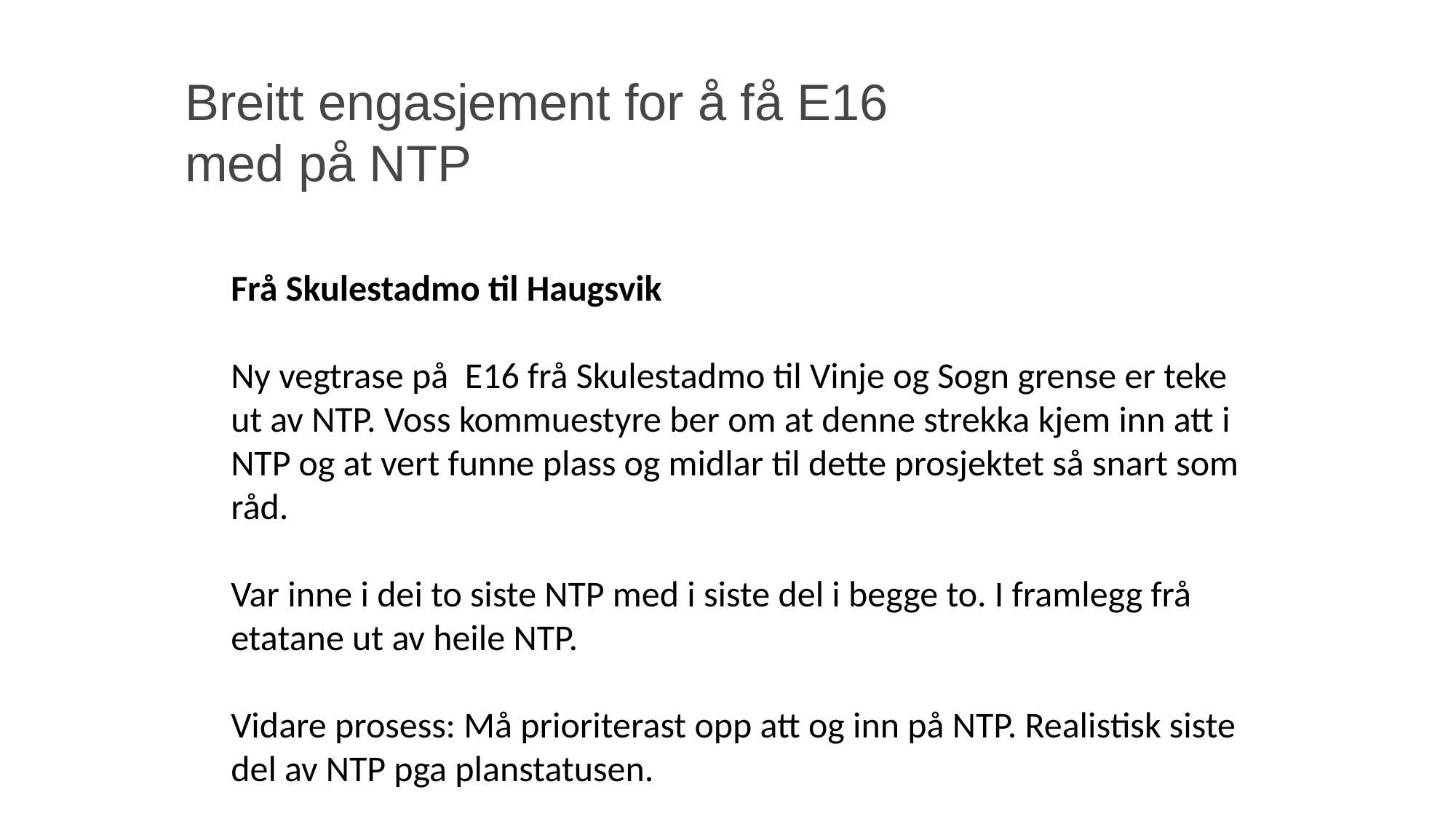

Breitt engasjement for å få E16
med på NTP
Frå Skulestadmo til Haugsvik

Ny vegtrase på  E16 frå Skulestadmo til Vinje og Sogn grense er teke ut av NTP. Voss kommuestyre ber om at denne strekka kjem inn att i NTP og at vert funne plass og midlar til dette prosjektet så snart som råd.

Var inne i dei to siste NTP med i siste del i begge to. I framlegg frå etatane ut av heile NTP.

Vidare prosess: Må prioriterast opp att og inn på NTP. Realistisk siste del av NTP pga planstatusen.